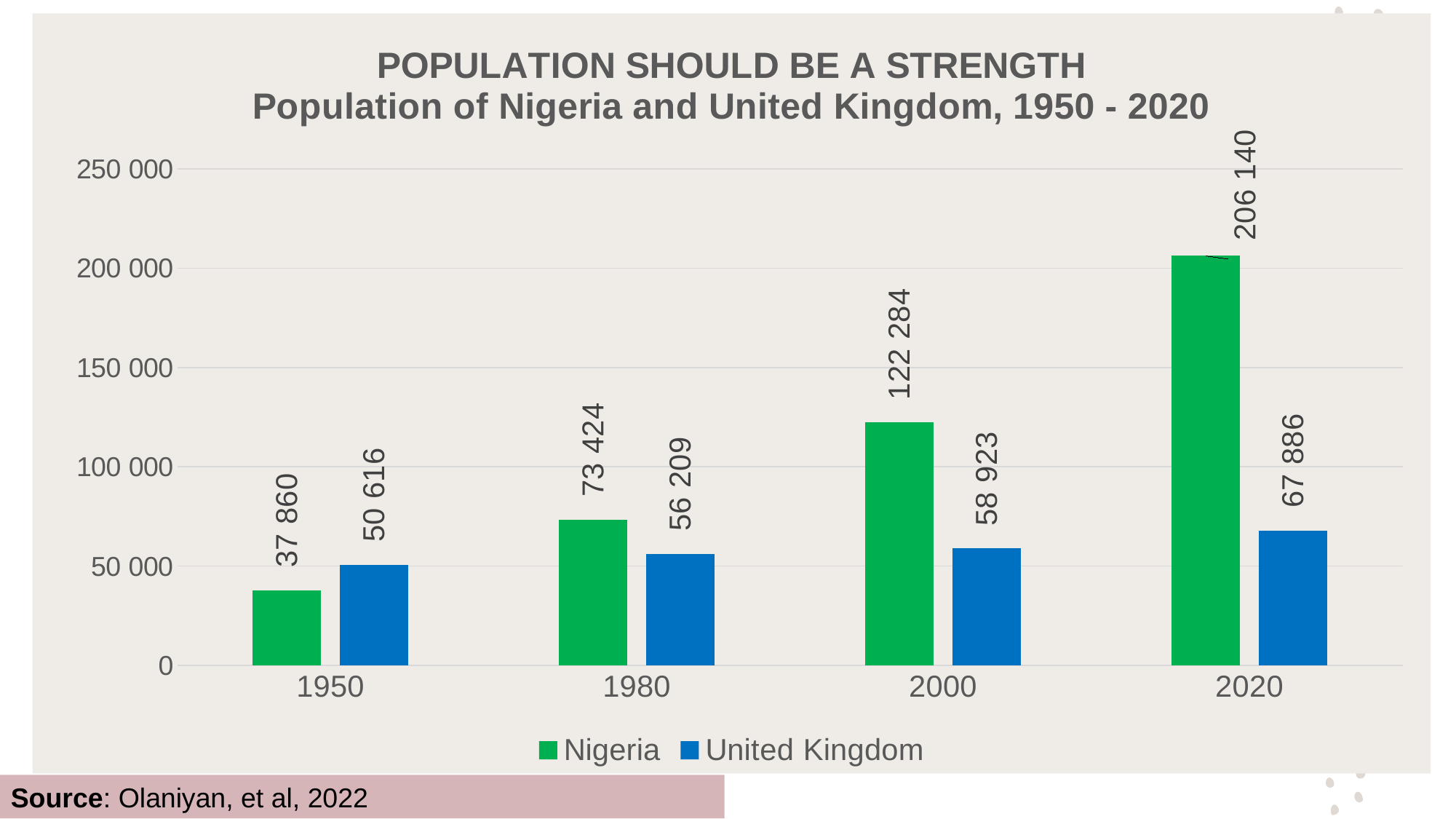

### Chart: POPULATION SHOULD BE A STRENGTH
Population of Nigeria and United Kingdom, 1950 - 2020

| Category | Nigeria | United Kingdom |
|---|---|---|
| 1950 | 37859.75 | 50616.019 |
| 1980 | 73423.646 | 56209.164 |
| 2000 | 122283.853 | 58923.305 |
| 2020 | 206139.587 | 67886.004 |
Source: Olaniyan, et al, 2022